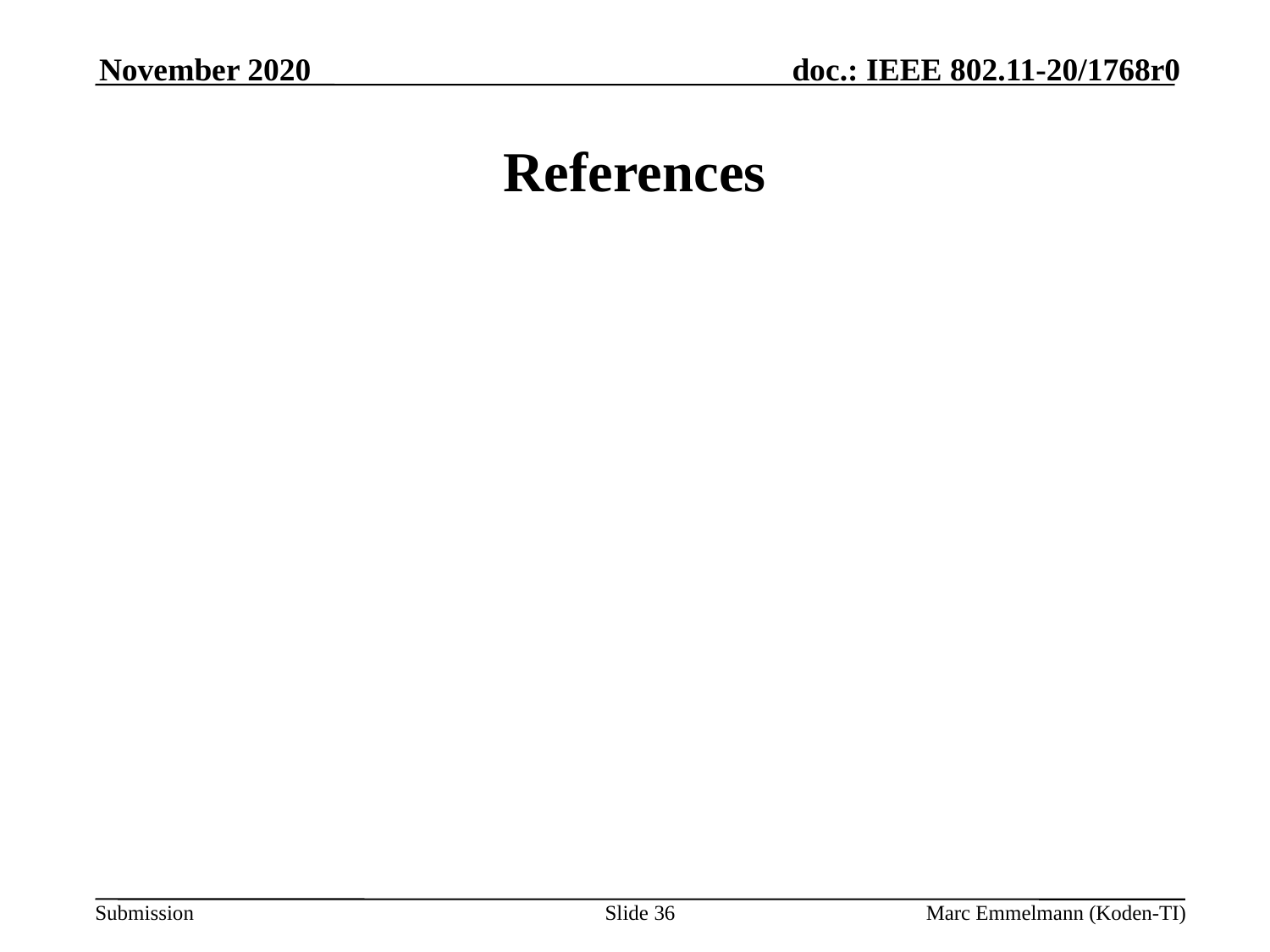

November 2020
# References

Slide 36
Marc Emmelmann (Koden-TI)